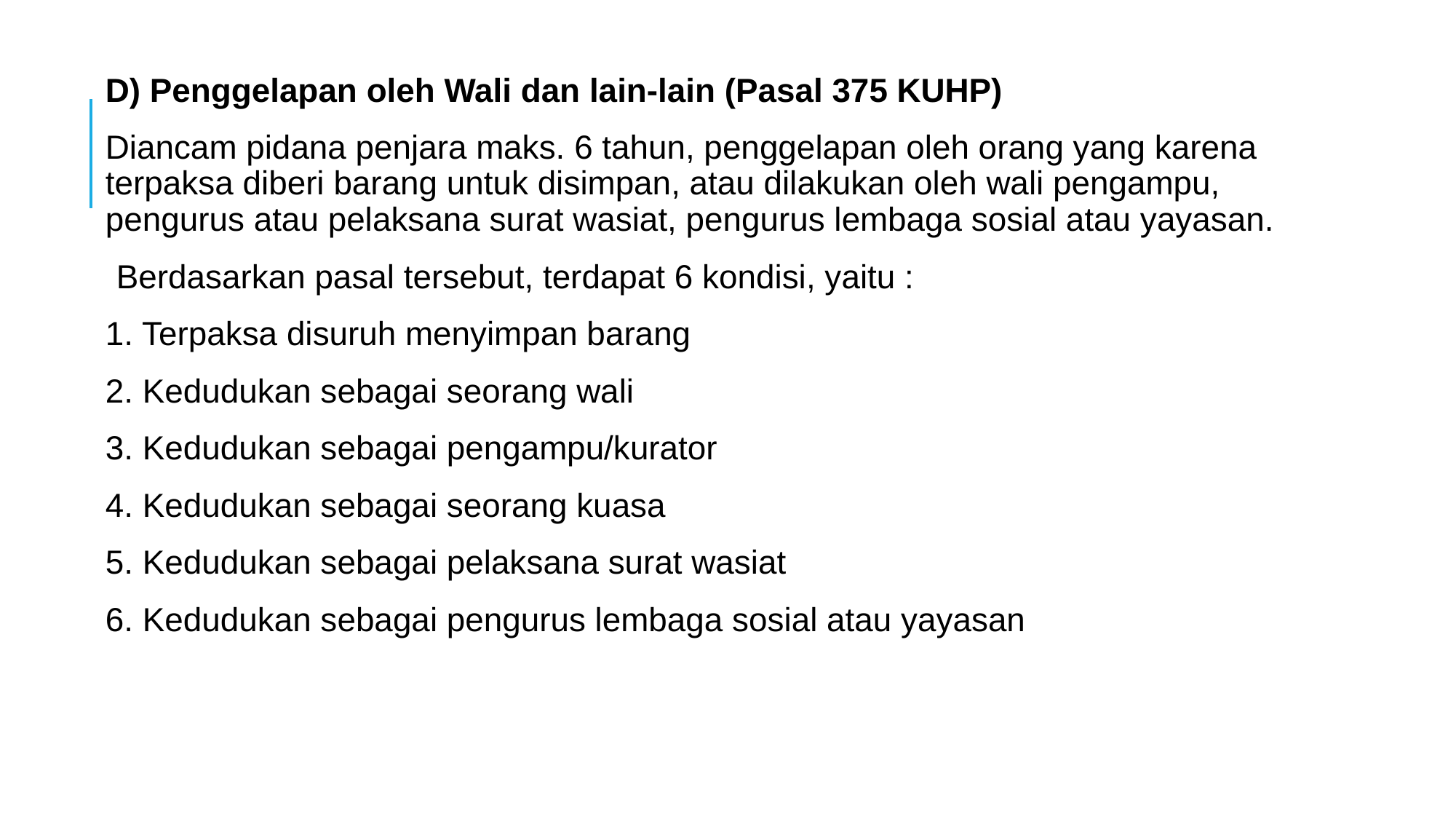

D) Penggelapan oleh Wali dan lain-lain (Pasal 375 KUHP)
Diancam pidana penjara maks. 6 tahun, penggelapan oleh orang yang karena terpaksa diberi barang untuk disimpan, atau dilakukan oleh wali pengampu, pengurus atau pelaksana surat wasiat, pengurus lembaga sosial atau yayasan.
Berdasarkan pasal tersebut, terdapat 6 kondisi, yaitu :
1. Terpaksa disuruh menyimpan barang
2. Kedudukan sebagai seorang wali
3. Kedudukan sebagai pengampu/kurator
4. Kedudukan sebagai seorang kuasa
5. Kedudukan sebagai pelaksana surat wasiat
6. Kedudukan sebagai pengurus lembaga sosial atau yayasan